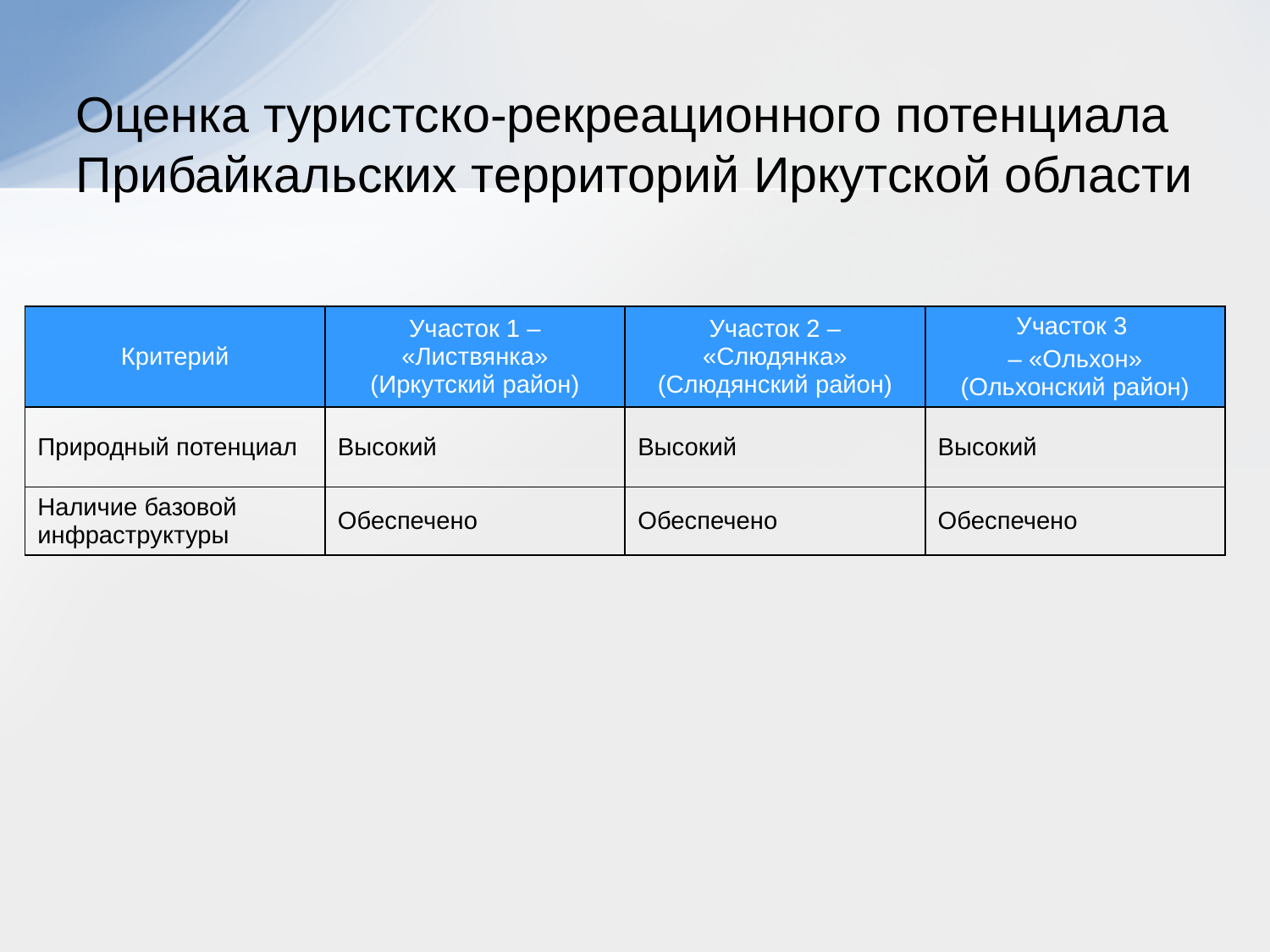

# Оценка туристско-рекреационного потенциала Прибайкальских территорий Иркутской области
| Критерий | Участок 1 – «Листвянка» (Иркутский район) | Участок 2 – «Слюдянка» (Слюдянский район) | Участок 3 – «Ольхон» (Ольхонский район) |
| --- | --- | --- | --- |
| Природный потенциал | Высокий | Высокий | Высокий |
| Наличие базовой инфраструктуры | Обеспечено | Обеспечено | Обеспечено |